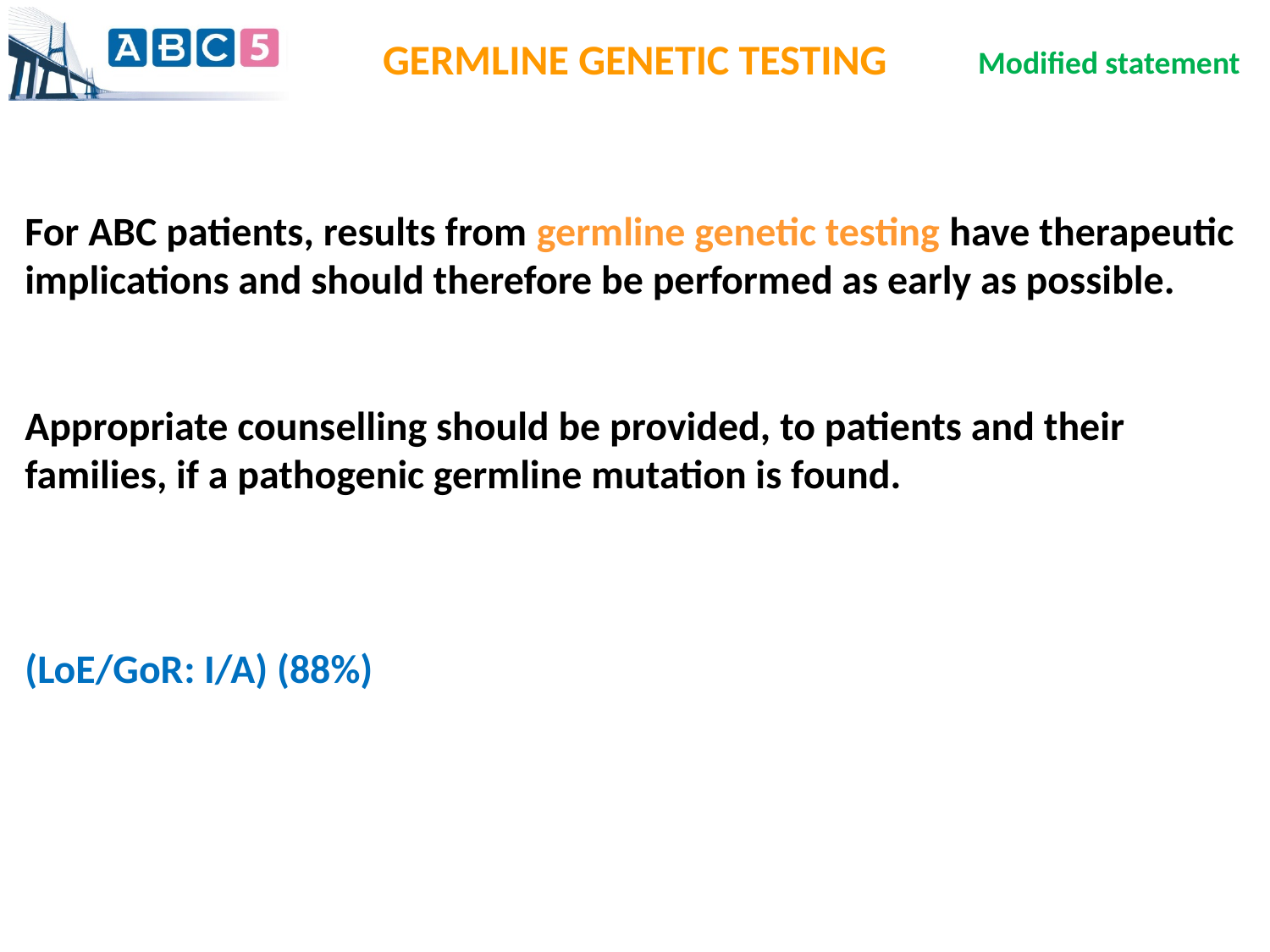

GERMLINE GENETIC TESTING
Modified statement
For ABC patients, results from germline genetic testing have therapeutic implications and should therefore be performed as early as possible.

Appropriate counselling should be provided, to patients and their families, if a pathogenic germline mutation is found.

(LoE/GoR: I/A) (88%)